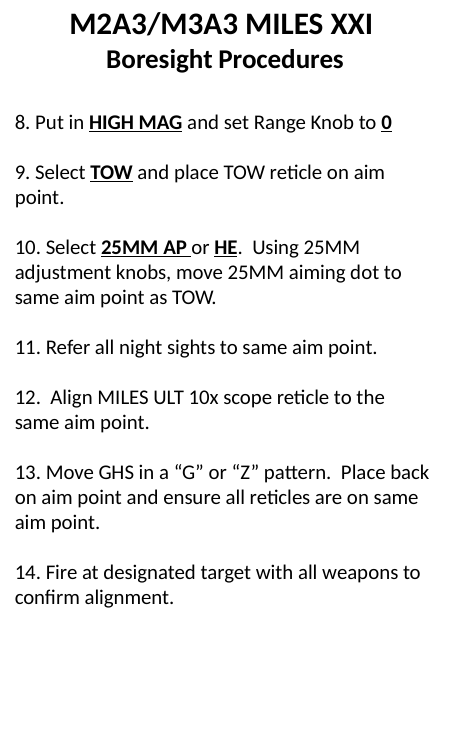

M2A3/M3A3 MILES XXI
Boresight Procedures
8. Put in HIGH MAG and set Range Knob to 0

9. Select TOW and place TOW reticle on aim point.

10. Select 25MM AP or HE.  Using 25MM adjustment knobs, move 25MM aiming dot to same aim point as TOW.

11. Refer all night sights to same aim point.

12.  Align MILES ULT 10x scope reticle to the
same aim point.

13. Move GHS in a “G” or “Z” pattern.  Place back on aim point and ensure all reticles are on same aim point.

14. Fire at designated target with all weapons to confirm alignment.